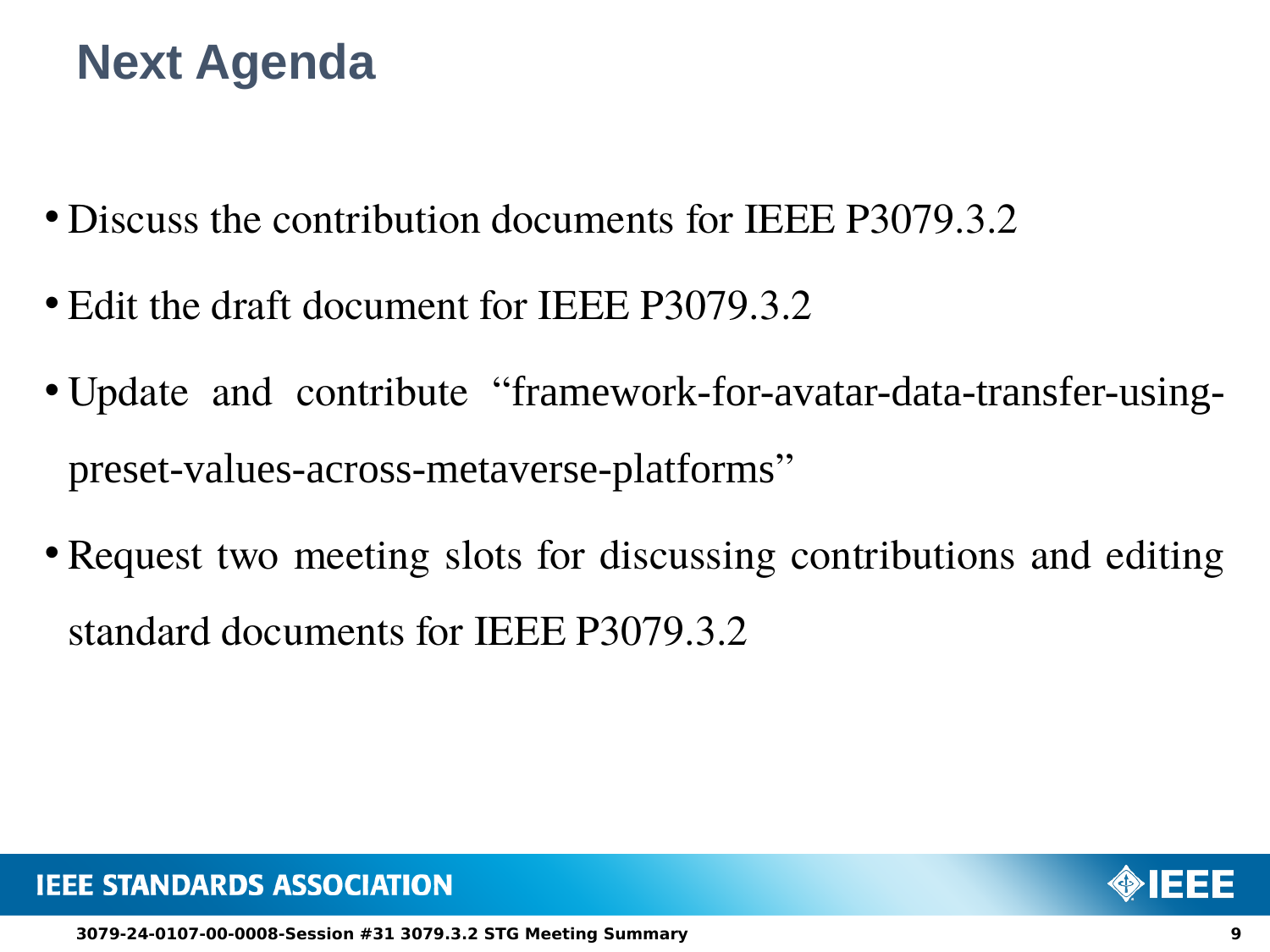

Next Agenda
Discuss the contribution documents for IEEE P3079.3.2
Edit the draft document for IEEE P3079.3.2
Update and contribute “framework-for-avatar-data-transfer-using-preset-values-across-metaverse-platforms”
Request two meeting slots for discussing contributions and editing standard documents for IEEE P3079.3.2
3079-24-0107-00-0008-Session #31 3079.3.2 STG Meeting Summary
9